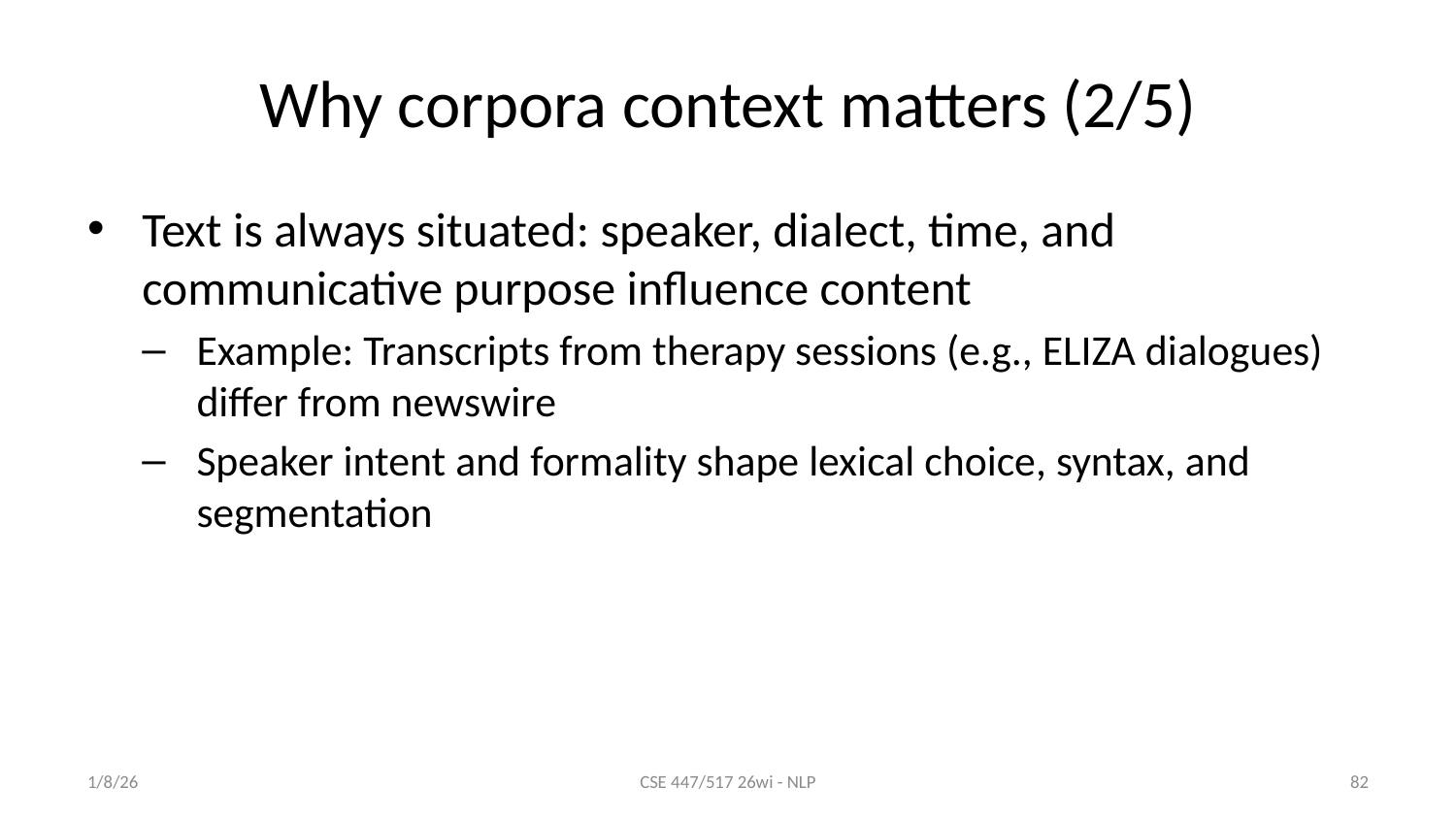

# Why corpora context matters (2/5)
Text is always situated: speaker, dialect, time, and communicative purpose influence content
Example: Transcripts from therapy sessions (e.g., ELIZA dialogues) differ from newswire
Speaker intent and formality shape lexical choice, syntax, and segmentation
1/8/26
CSE 447/517 26wi - NLP
82